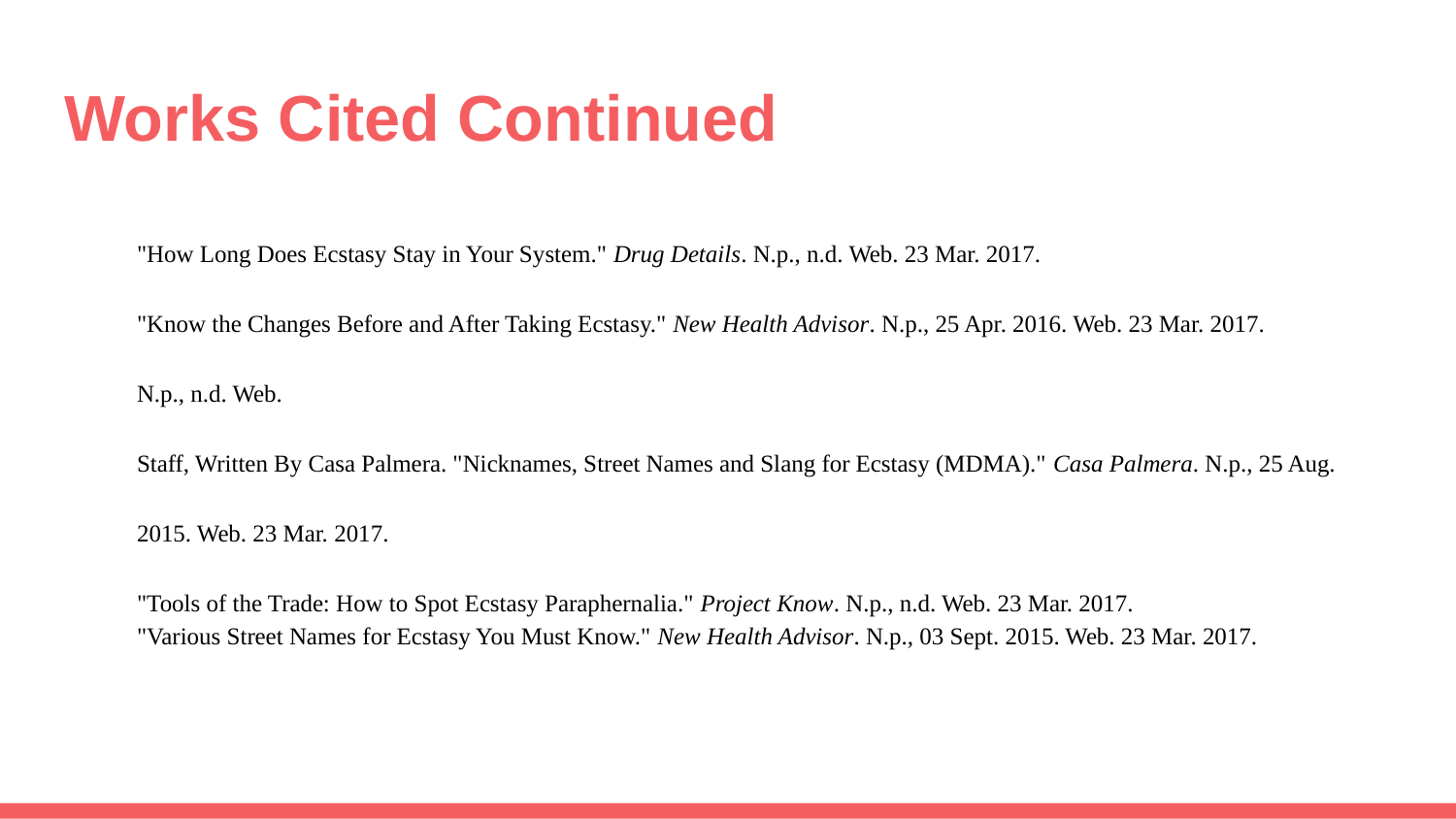

# Works Cited Continued
"How Long Does Ecstasy Stay in Your System." Drug Details. N.p., n.d. Web. 23 Mar. 2017.
"Know the Changes Before and After Taking Ecstasy." New Health Advisor. N.p., 25 Apr. 2016. Web. 23 Mar. 2017.
N.p., n.d. Web.
Staff, Written By Casa Palmera. "Nicknames, Street Names and Slang for Ecstasy (MDMA)." Casa Palmera. N.p., 25 Aug. 2015. Web. 23 Mar. 2017.
"Tools of the Trade: How to Spot Ecstasy Paraphernalia." Project Know. N.p., n.d. Web. 23 Mar. 2017.
"Various Street Names for Ecstasy You Must Know." New Health Advisor. N.p., 03 Sept. 2015. Web. 23 Mar. 2017.